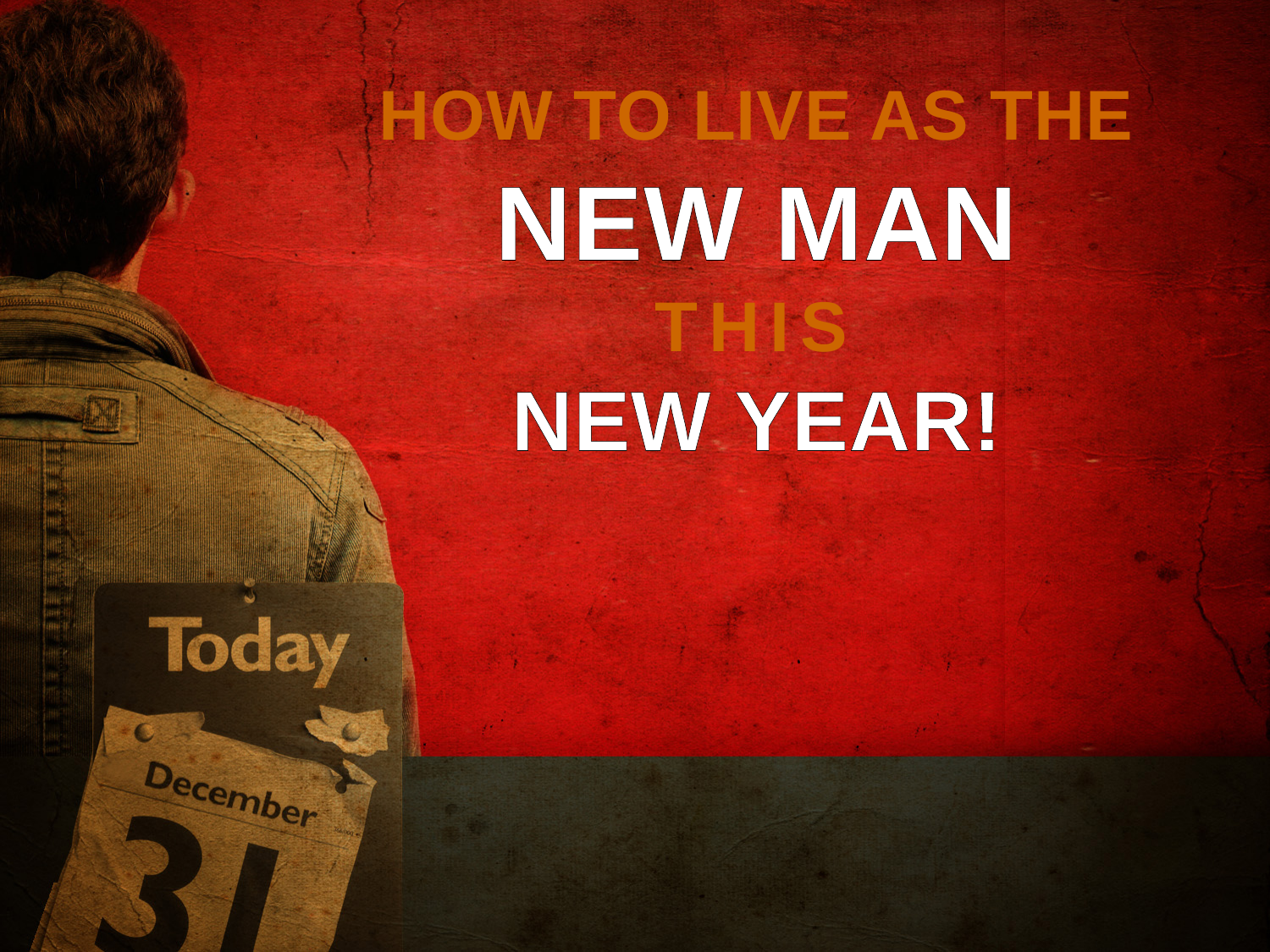

# How To Live As The New Man This New Year!